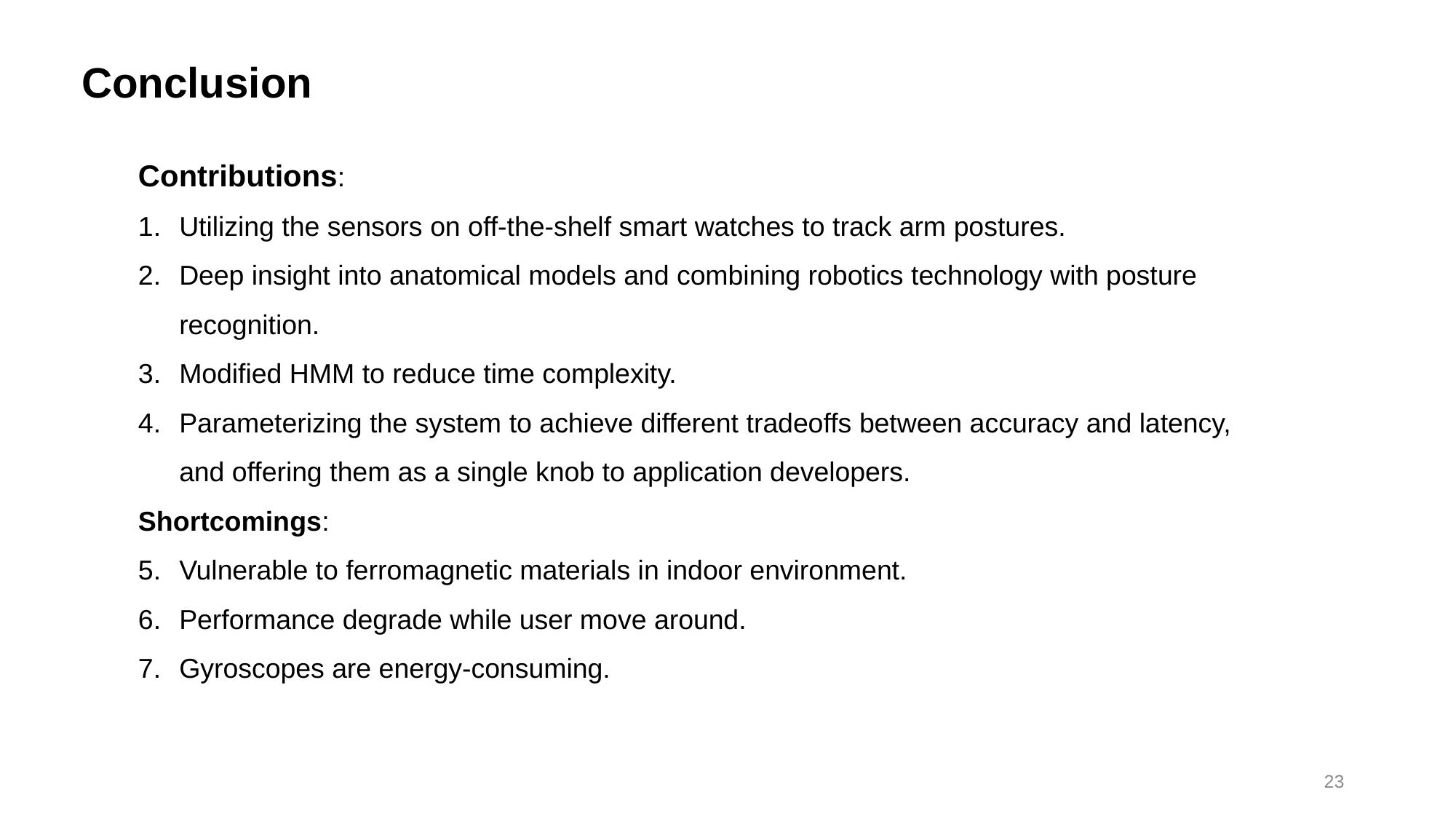

Conclusion
Contributions:
Utilizing the sensors on off-the-shelf smart watches to track arm postures.
Deep insight into anatomical models and combining robotics technology with posture recognition.
Modified HMM to reduce time complexity.
Parameterizing the system to achieve different tradeoffs between accuracy and latency, and offering them as a single knob to application developers.
Shortcomings:
Vulnerable to ferromagnetic materials in indoor environment.
Performance degrade while user move around.
Gyroscopes are energy-consuming.
23